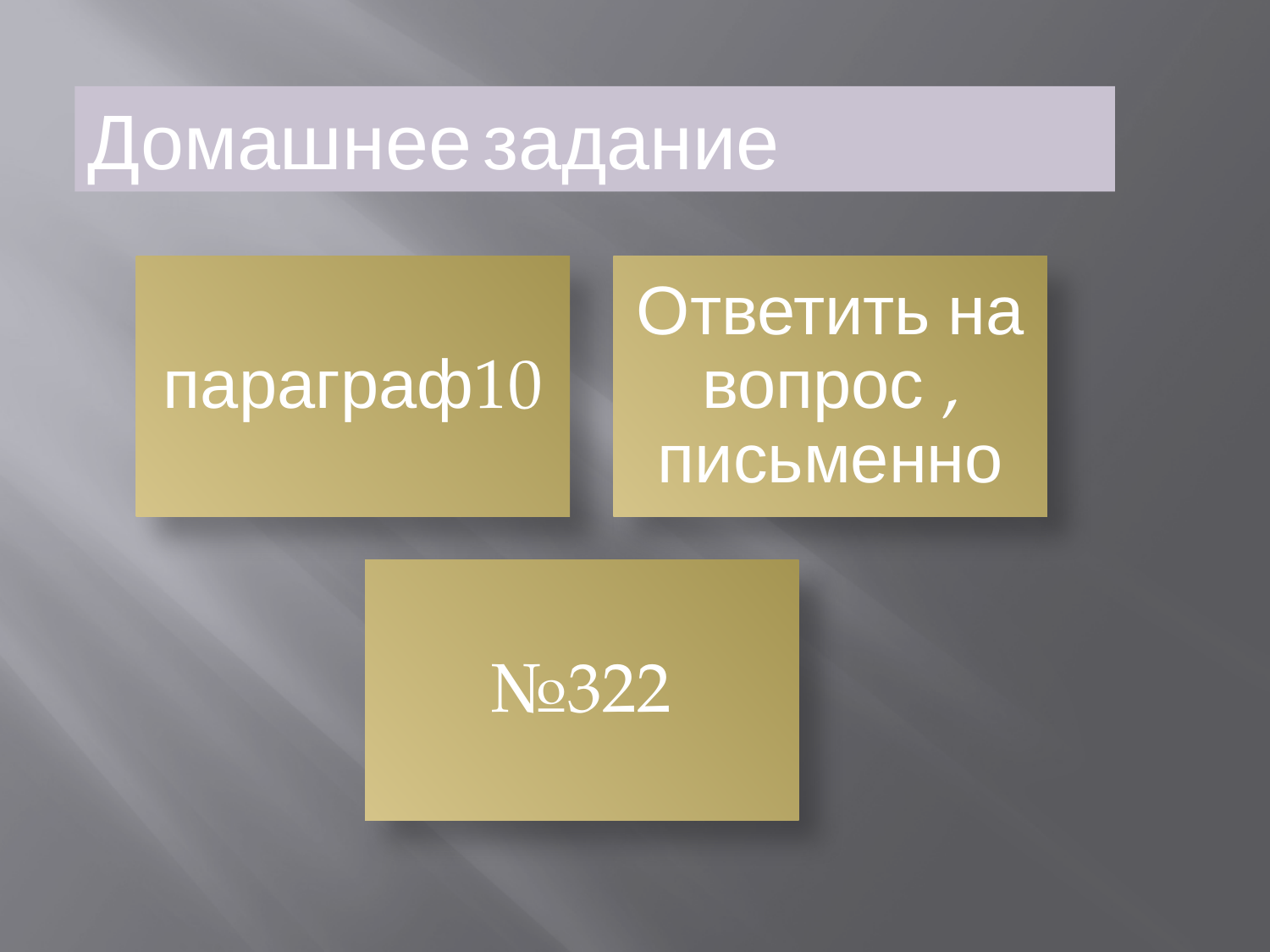

Домашнее задание
параграф10
Ответить на вопрос , письменно
№322